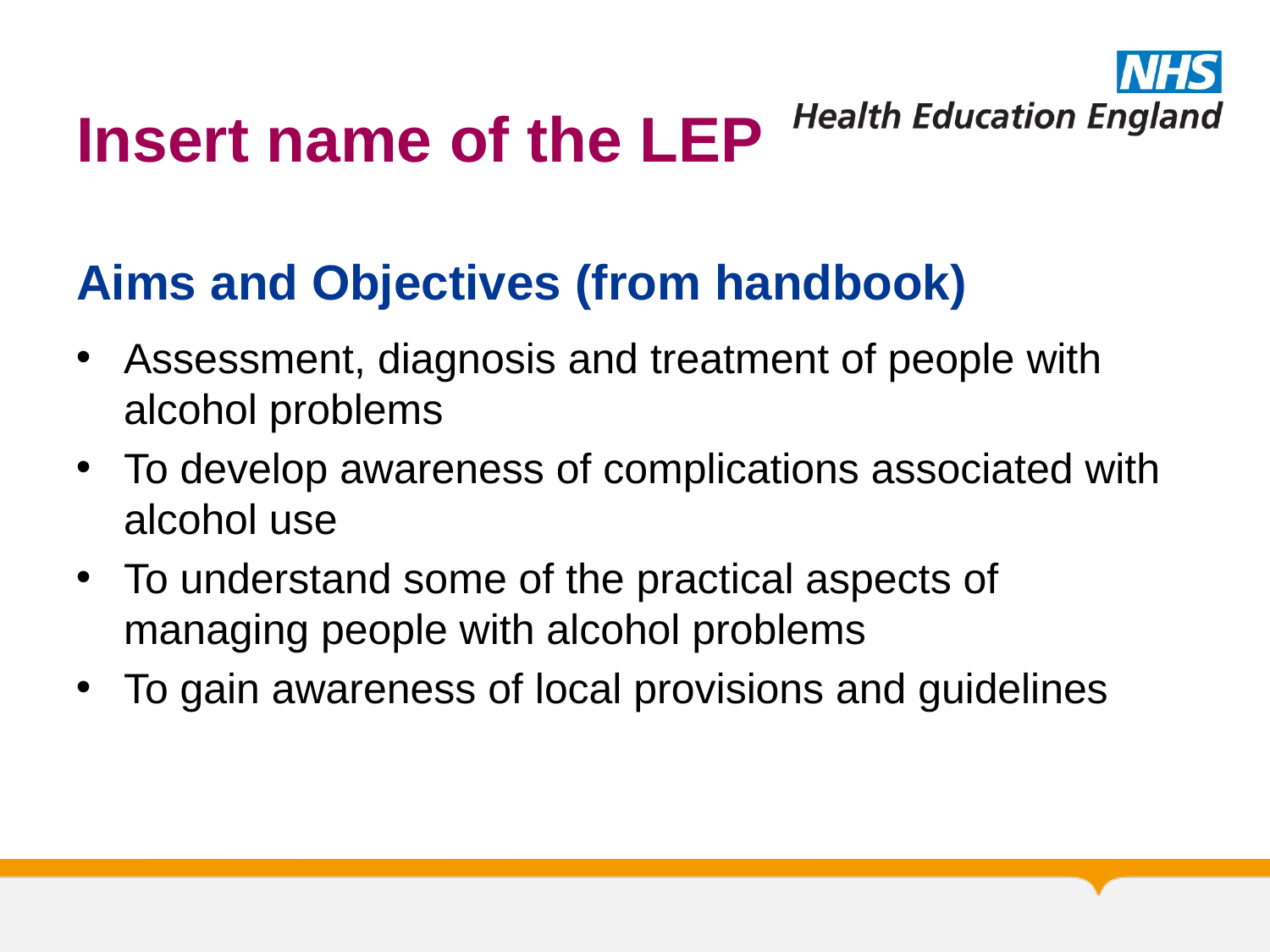

# Insert name of the LEP
Aims and Objectives (from handbook)
Assessment, diagnosis and treatment of people with alcohol problems
To develop awareness of complications associated with alcohol use
To understand some of the practical aspects of managing people with alcohol problems
To gain awareness of local provisions and guidelines